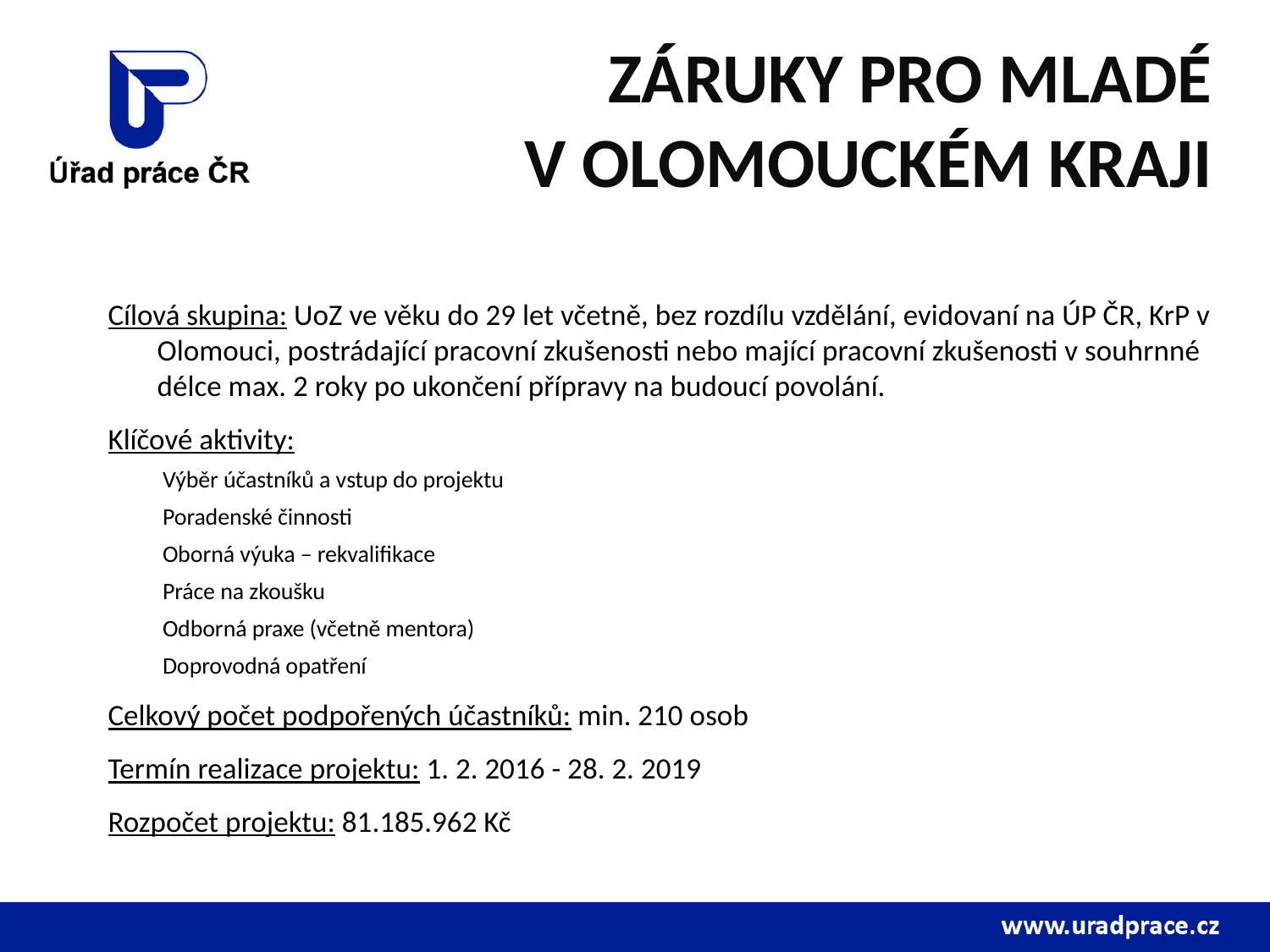

# Záruky pro mladé v OlomouckéM kraji

Cílová skupina: UoZ ve věku do 29 let včetně, bez rozdílu vzdělání, evidovaní na ÚP ČR, KrP v Olomouci, postrádající pracovní zkušenosti nebo mající pracovní zkušenosti v souhrnné délce max. 2 roky po ukončení přípravy na budoucí povolání.
Klíčové aktivity:
Výběr účastníků a vstup do projektu
Poradenské činnosti
Oborná výuka – rekvalifikace
Práce na zkoušku
Odborná praxe (včetně mentora)
Doprovodná opatření
Celkový počet podpořených účastníků: min. 210 osob
Termín realizace projektu: 1. 2. 2016 - 28. 2. 2019
Rozpočet projektu: 81.185.962 Kč